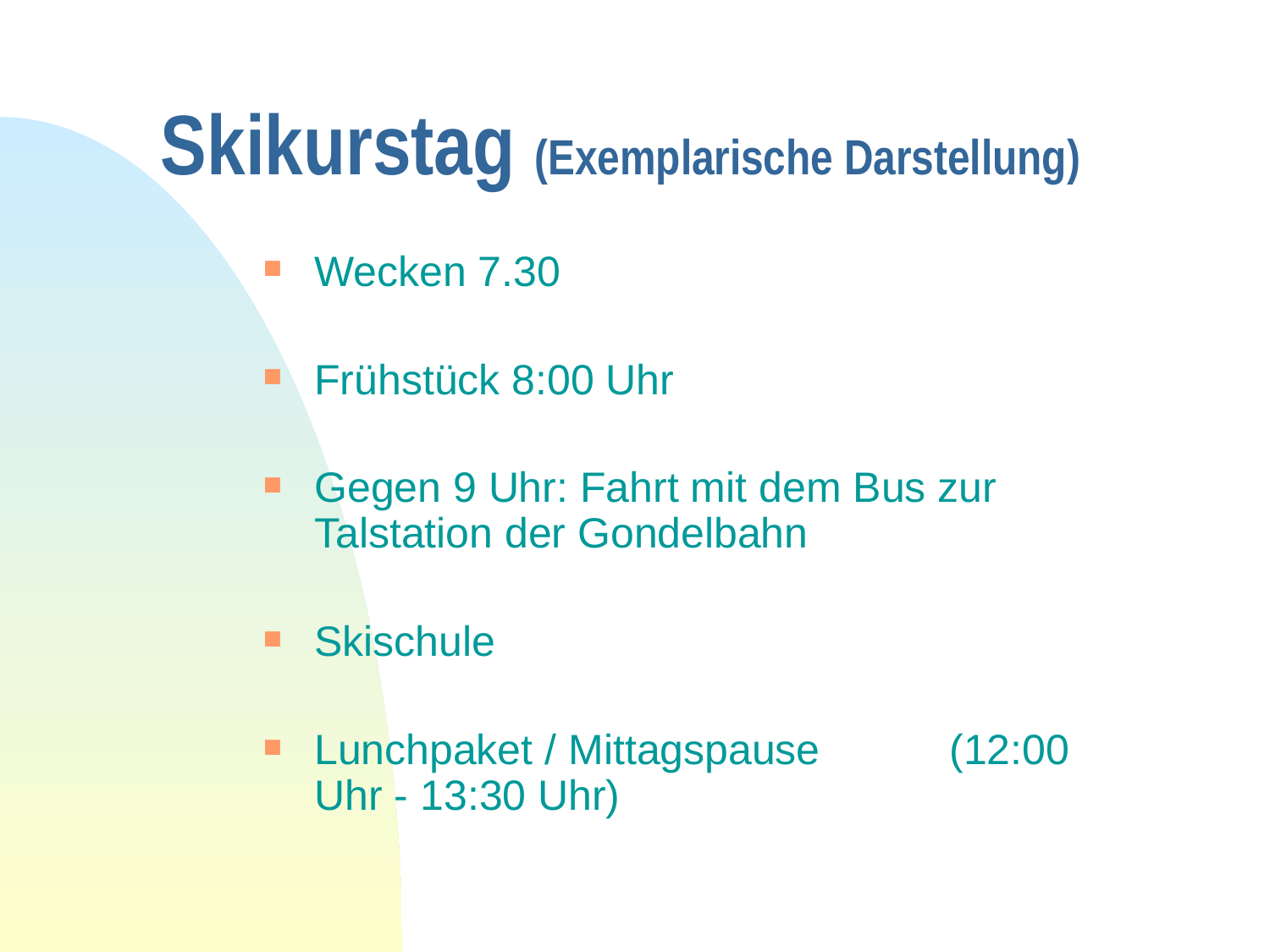

# Skikurstag (Exemplarische Darstellung)
Wecken 7.30

Frühstück 8:00 Uhr

Gegen 9 Uhr: Fahrt mit dem Bus zur Talstation der Gondelbahn

Skischule

Lunchpaket / Mittagspause 	(12:00 Uhr - 13:30 Uhr)